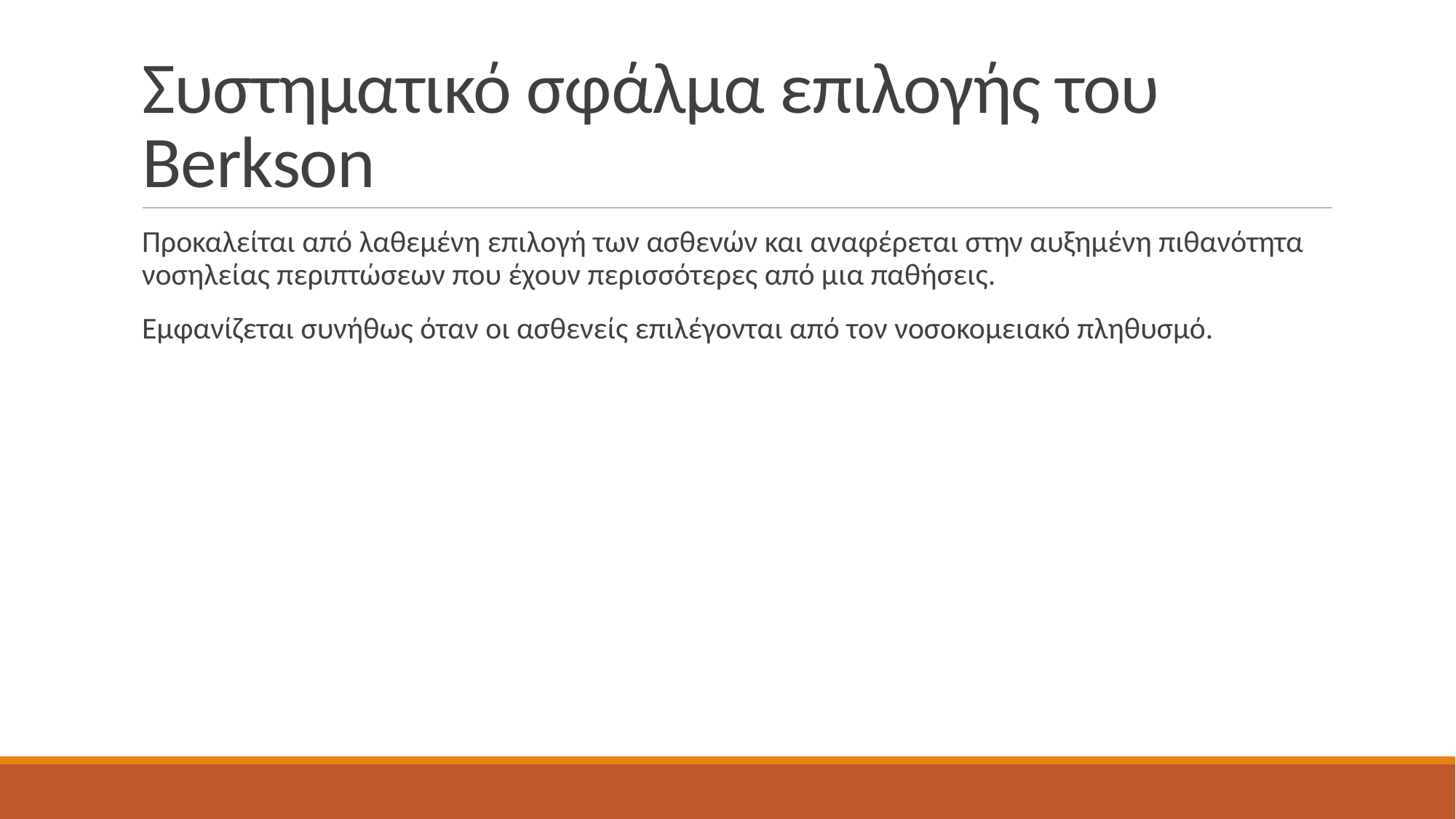

# Συστηματικό σφάλμα επιλογής του Berkson
Προκαλείται από λαθεμένη επιλογή των ασθενών και αναφέρεται στην αυξημένη πιθανότητα νοσηλείας περιπτώσεων που έχουν περισσότερες από μια παθήσεις.
Εμφανίζεται συνήθως όταν οι ασθενείς επιλέγονται από τον νοσοκομειακό πληθυσμό.